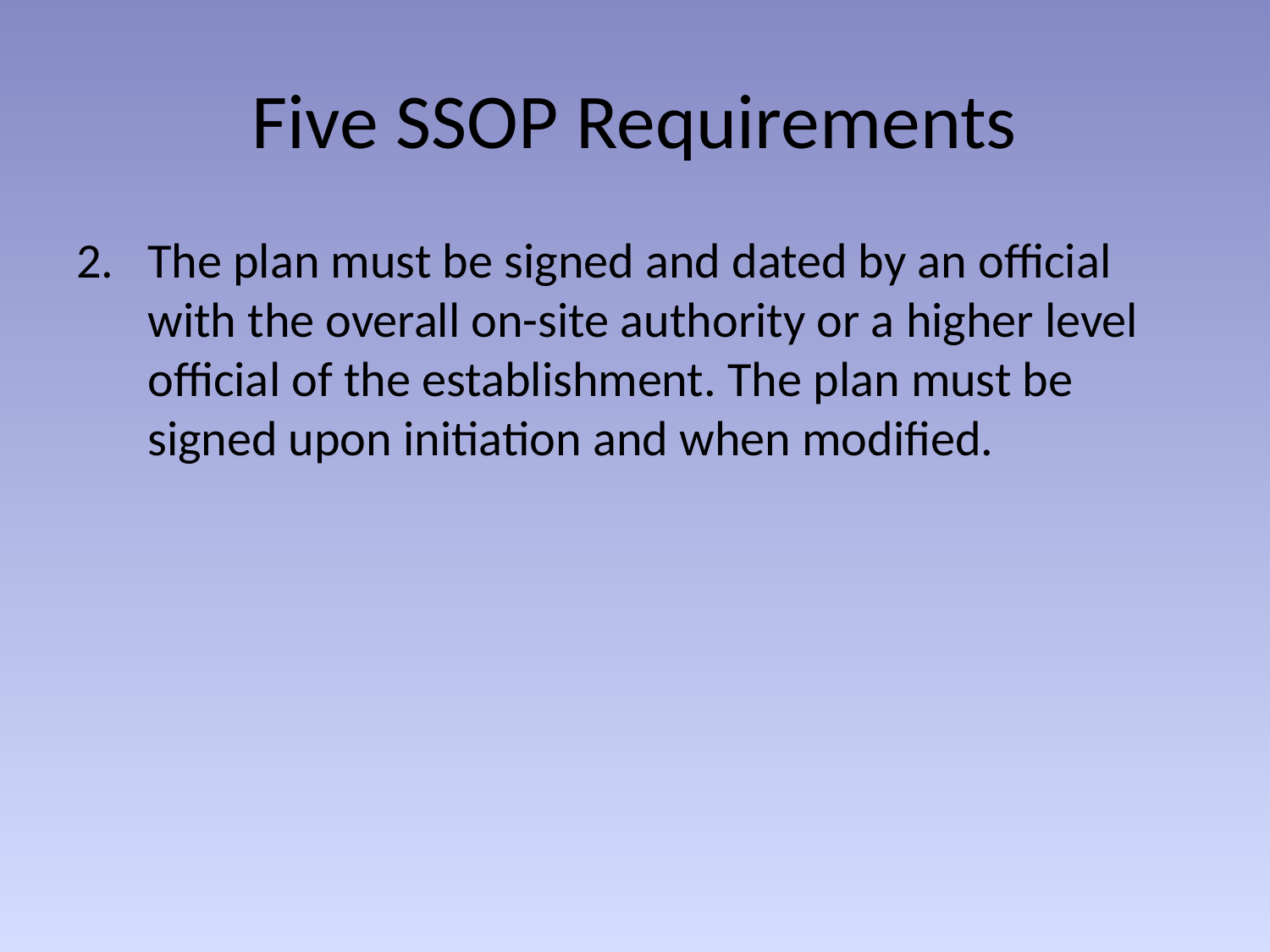

# Five SSOP Requirements
The plan must be signed and dated by an official with the overall on-site authority or a higher level official of the establishment. The plan must be signed upon initiation and when modified.